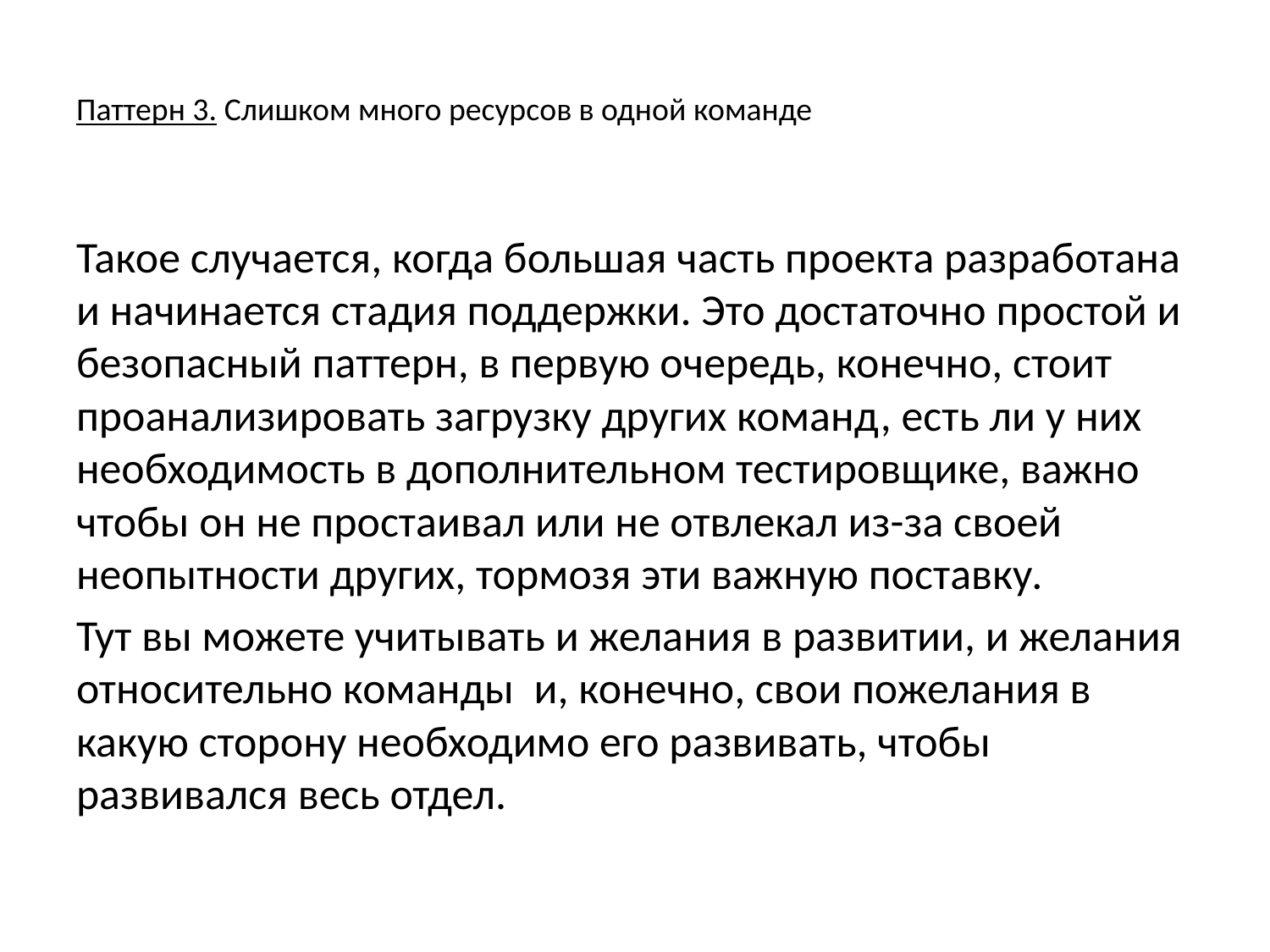

# Паттерн 3. Слишком много ресурсов в одной команде
Такое случается, когда большая часть проекта разработана и начинается стадия поддержки. Это достаточно простой и безопасный паттерн, в первую очередь, конечно, стоит проанализировать загрузку других команд, есть ли у них необходимость в дополнительном тестировщике, важно чтобы он не простаивал или не отвлекал из-за своей неопытности других, тормозя эти важную поставку.
Тут вы можете учитывать и желания в развитии, и желания относительно команды  и, конечно, свои пожелания в какую сторону необходимо его развивать, чтобы развивался весь отдел.